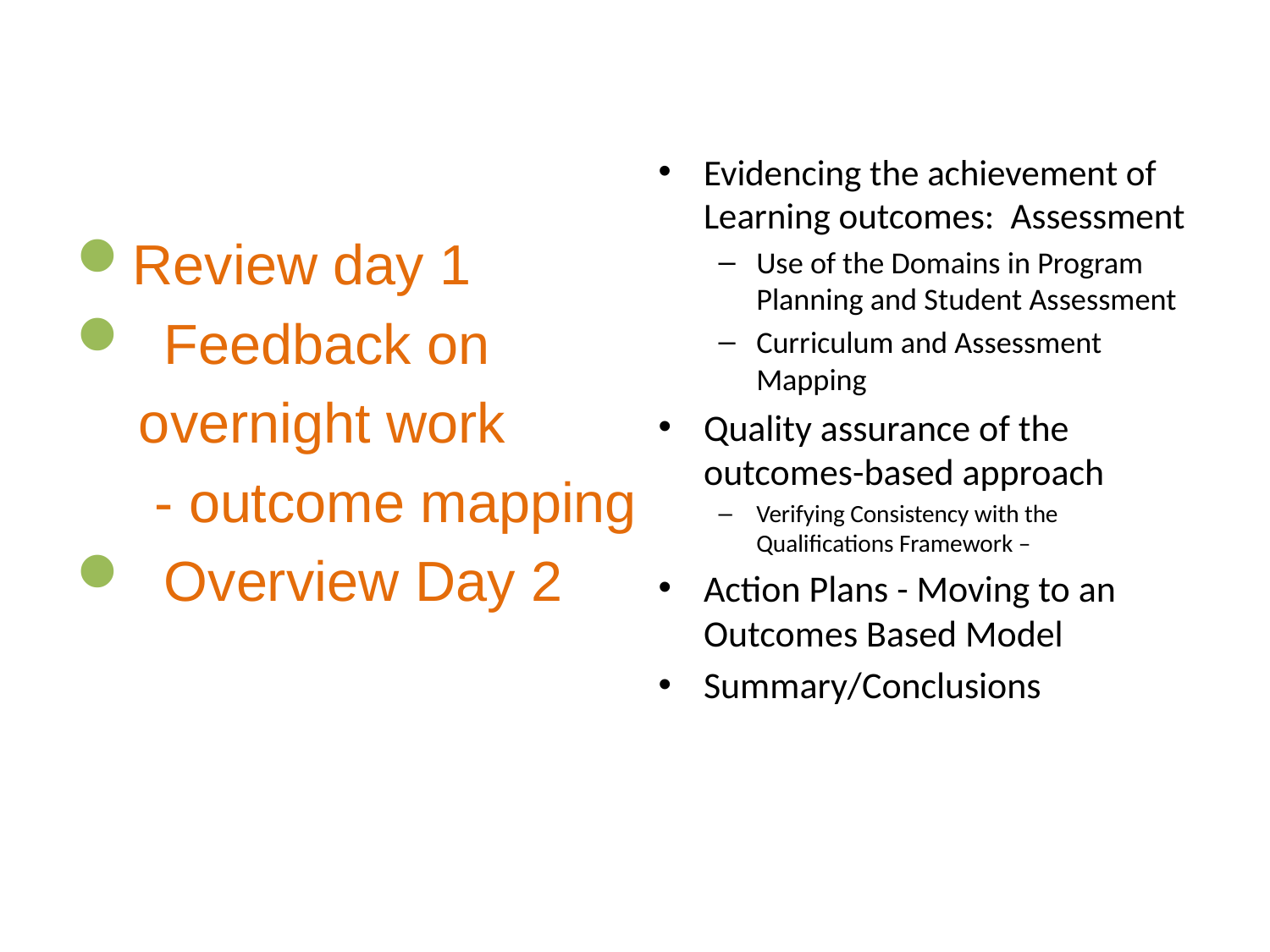

Evidencing the achievement of Learning outcomes:  Assessment
Use of the Domains in Program Planning and Student Assessment
Curriculum and Assessment Mapping
Quality assurance of the
outcomes-based approach
Verifying Consistency with the Qualifications Framework –
Action Plans - Moving to an Outcomes Based Model
Summary/Conclusions
Review day 1
  Feedback on
    overnight work
     - outcome mapping
  Overview Day 2